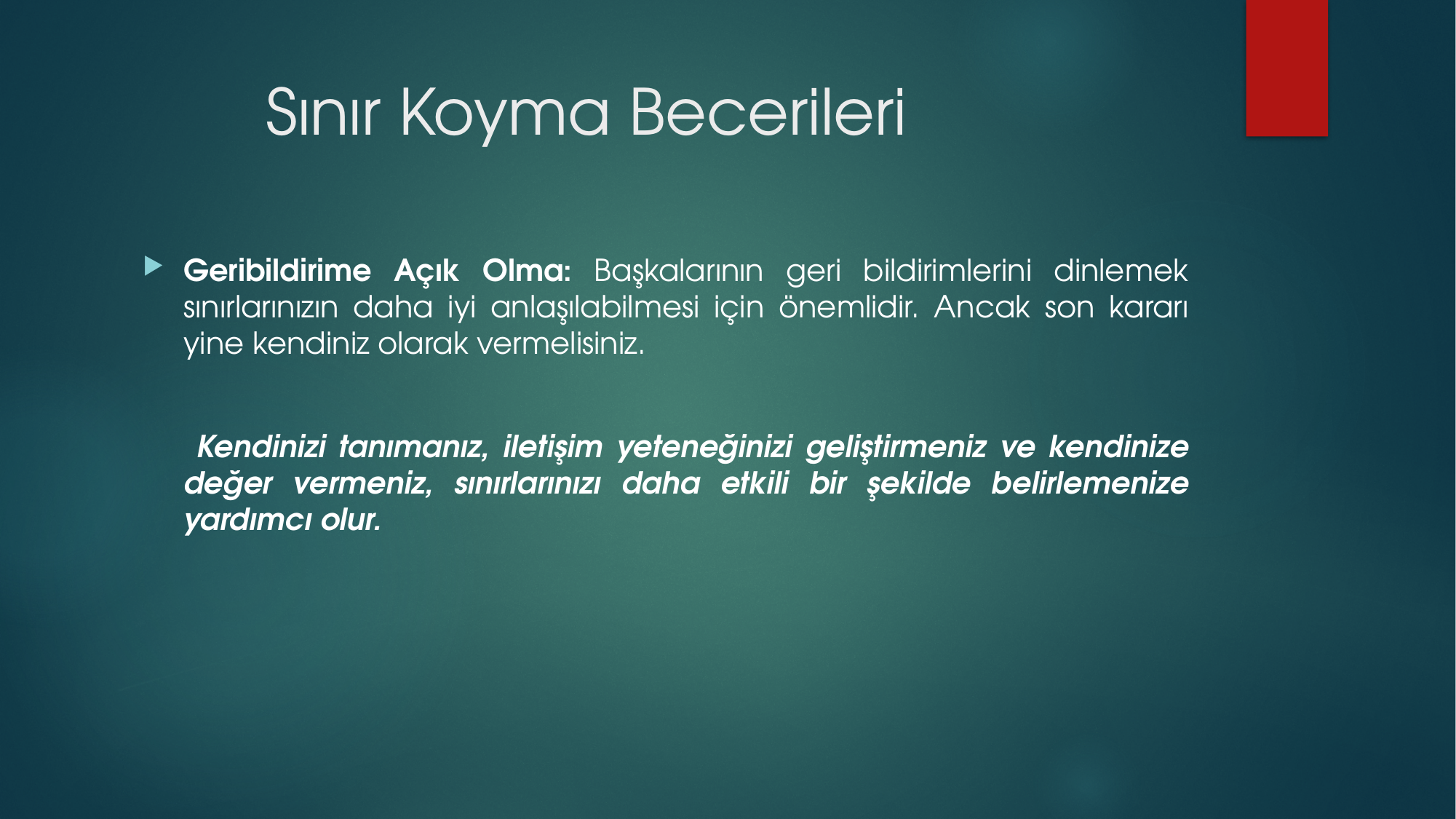

# Sınır Koyma Becerileri
Geribildirime Açık Olma: Başkalarının geri bildirimlerini dinlemek sınırlarınızın daha iyi anlaşılabilmesi için önemlidir. Ancak son kararı yine kendiniz olarak vermelisiniz.

    Kendinizi tanımanız, iletişim yeteneğinizi geliştirmeniz ve kendinize değer vermeniz, sınırlarınızı daha etkili bir şekilde belirlemenize yardımcı olur.